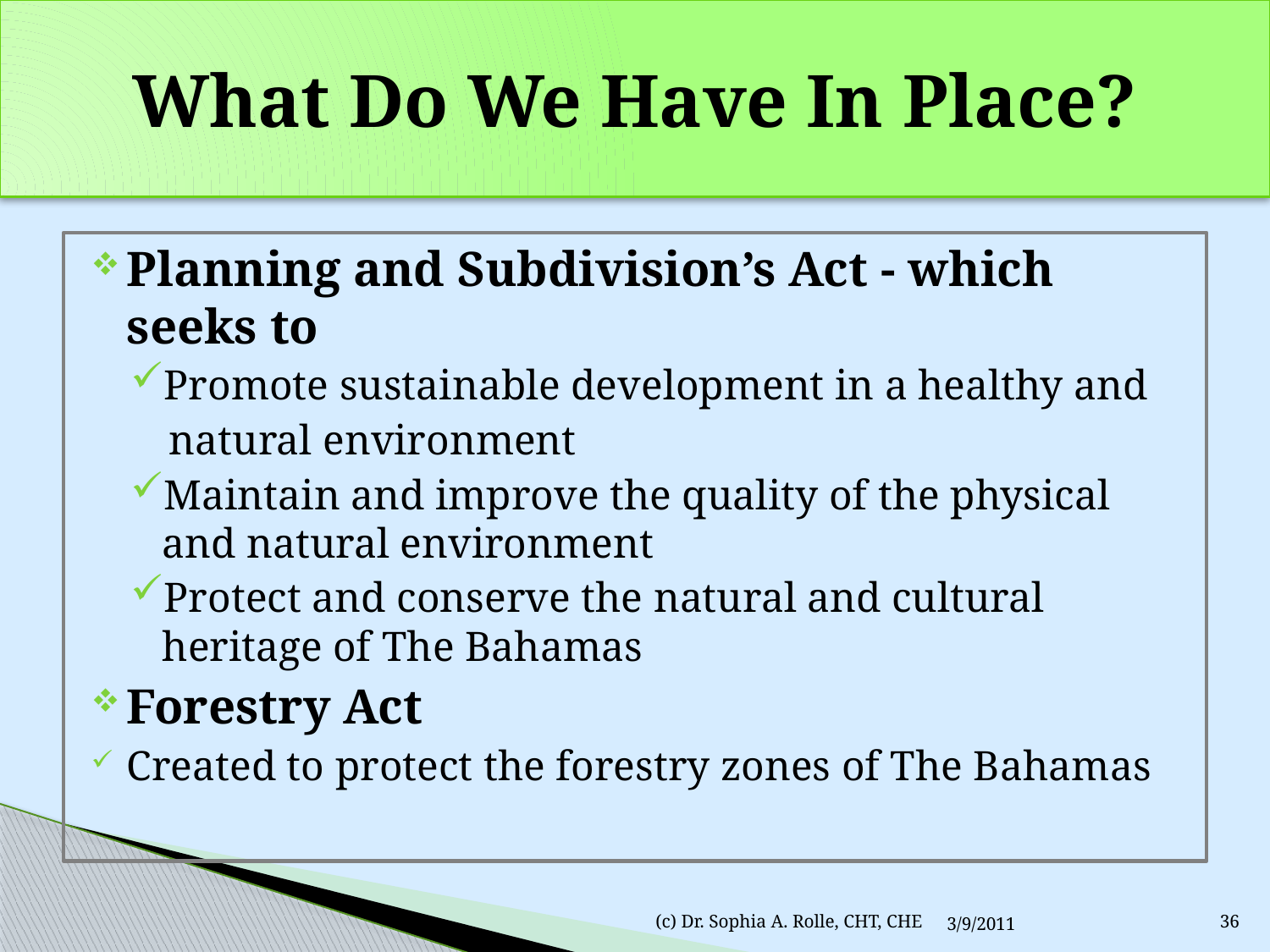

# What Do We Have In Place?
Planning and Subdivision’s Act - which seeks to
Promote sustainable development in a healthy and
	    natural environment
Maintain and improve the quality of the physical and natural environment
Protect and conserve the natural and cultural heritage of The Bahamas
Forestry Act
Created to protect the forestry zones of The Bahamas

(c) Dr. Sophia A. Rolle, CHT, CHE
3/9/2011
36